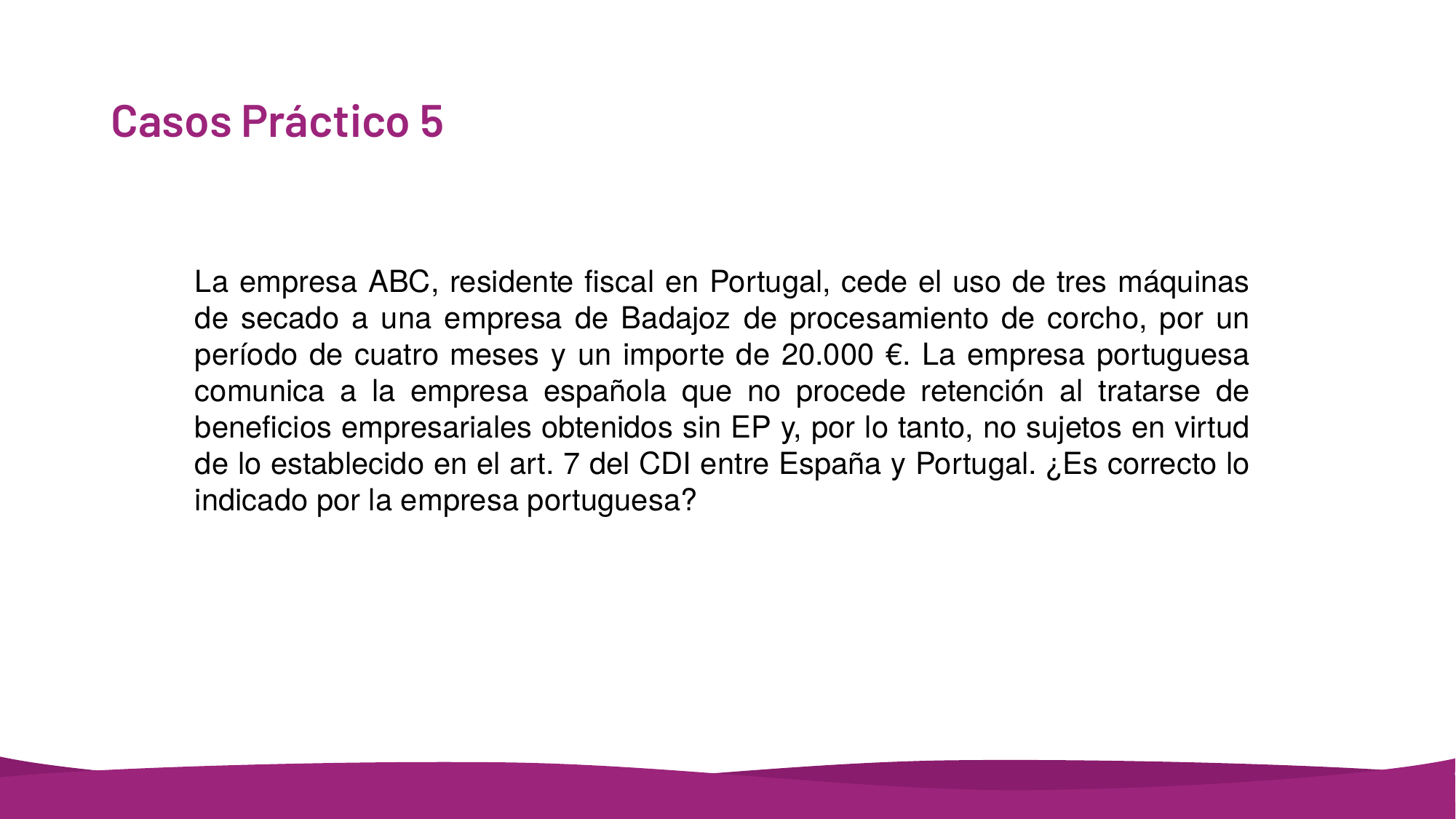

# Casos Práctico 5
La empresa ABC, residente fiscal en Portugal, cede el uso de tres máquinas de secado a una empresa de Badajoz de procesamiento de corcho, por un período de cuatro meses y un importe de 20.000 €. La empresa portuguesa comunica a la empresa española que no procede retención al tratarse de beneficios empresariales obtenidos sin EP y, por lo tanto, no sujetos en virtud de lo establecido en el art. 7 del CDI entre España y Portugal. ¿Es correcto lo indicado por la empresa portuguesa?